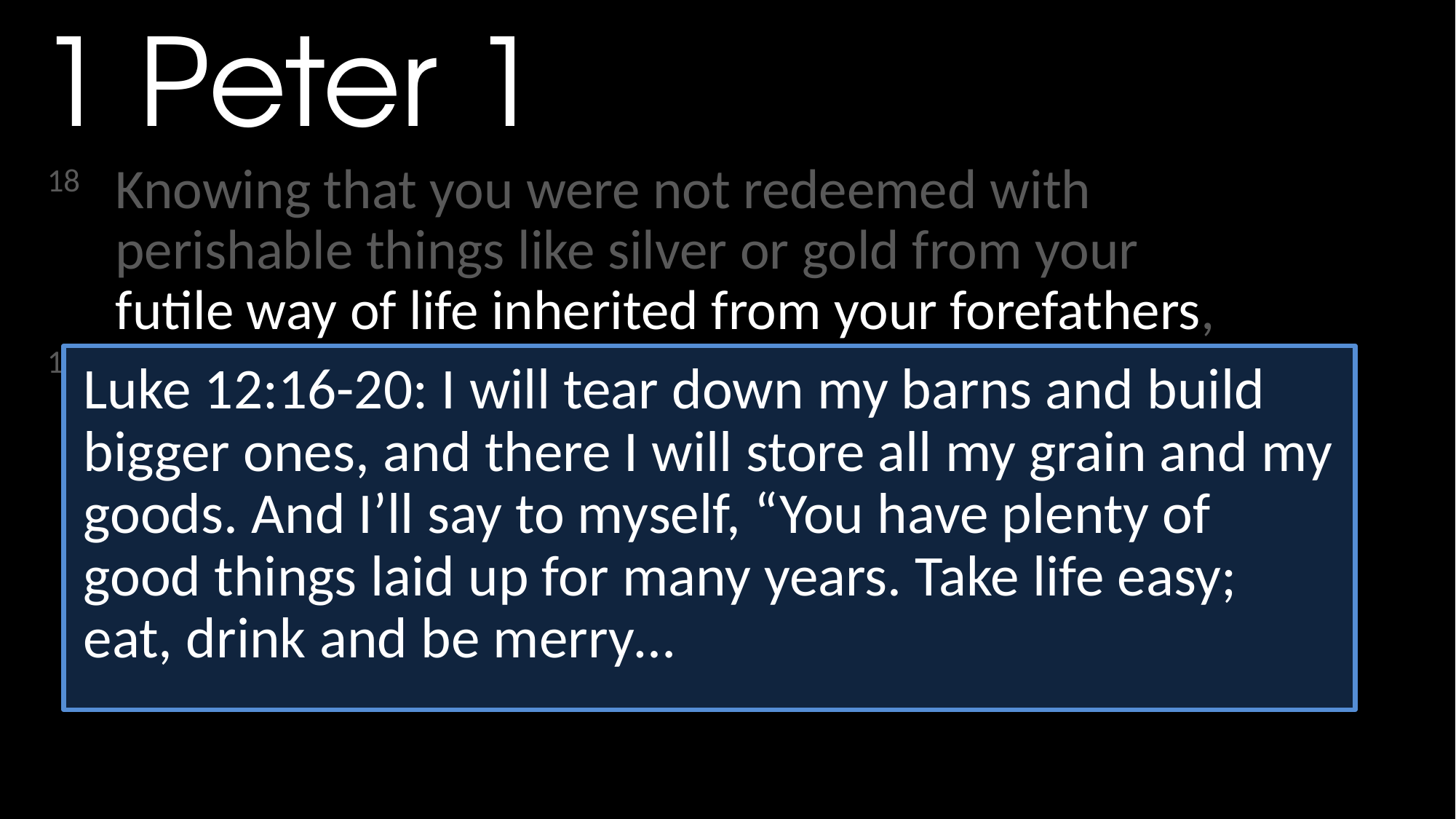

1 Peter 1
18 	Knowing that you were not redeemed with perishable things like silver or gold from your futile way of life inherited from your forefathers,
19	but with precious blood, as of a lamb unblemished and spotless, the blood of Christ.

Luke 12:16-20: I will tear down my barns and build bigger ones, and there I will store all my grain and my goods. And I’ll say to myself, “You have plenty of good things laid up for many years. Take life easy; eat, drink and be merry…